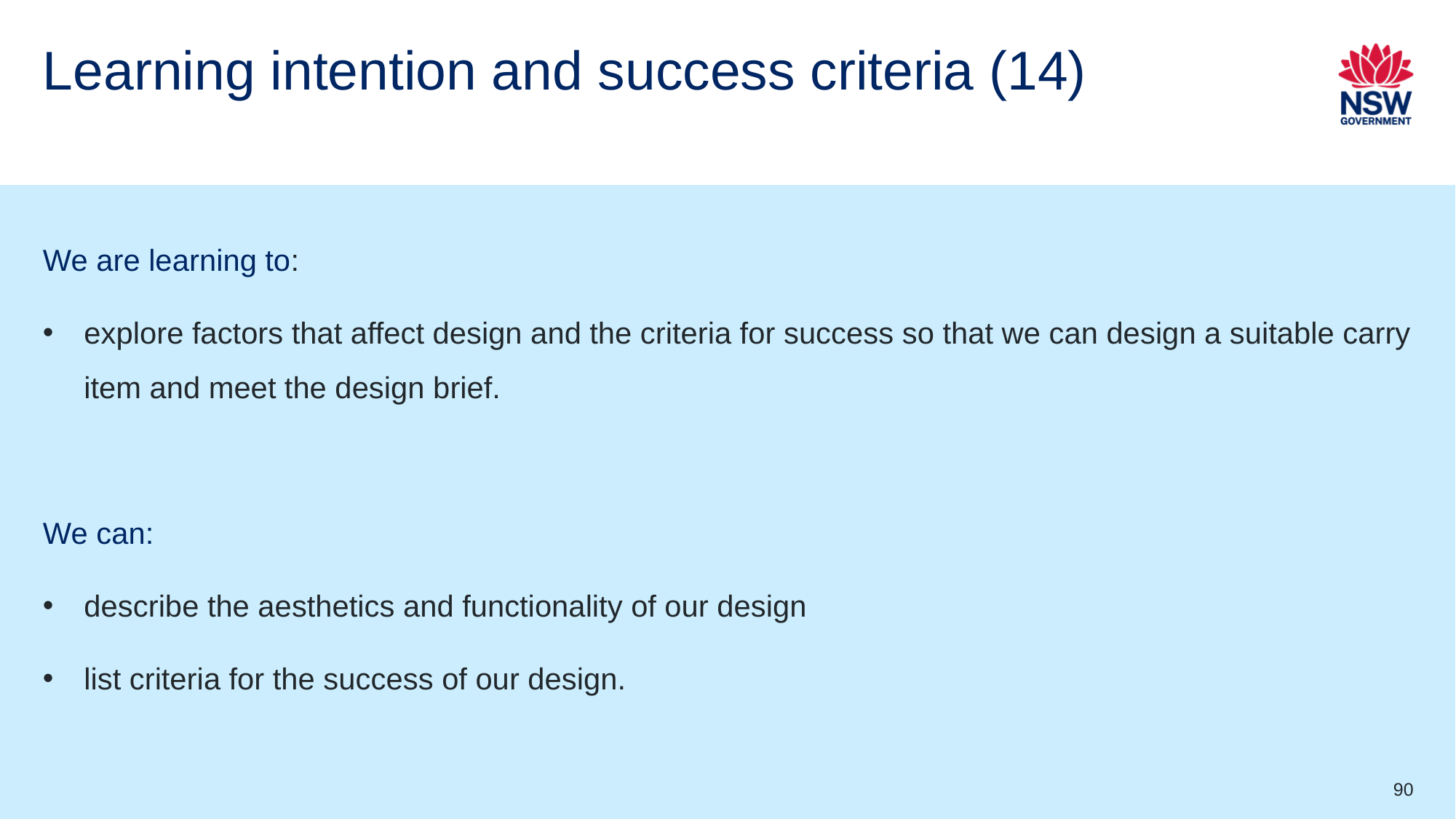

# Learning intention and success criteria (14)
We are learning to:
explore factors that affect design and the criteria for success so that we can design a suitable carry item and meet the design brief.

We can:
describe the aesthetics and functionality of our design
list criteria for the success of our design.
90